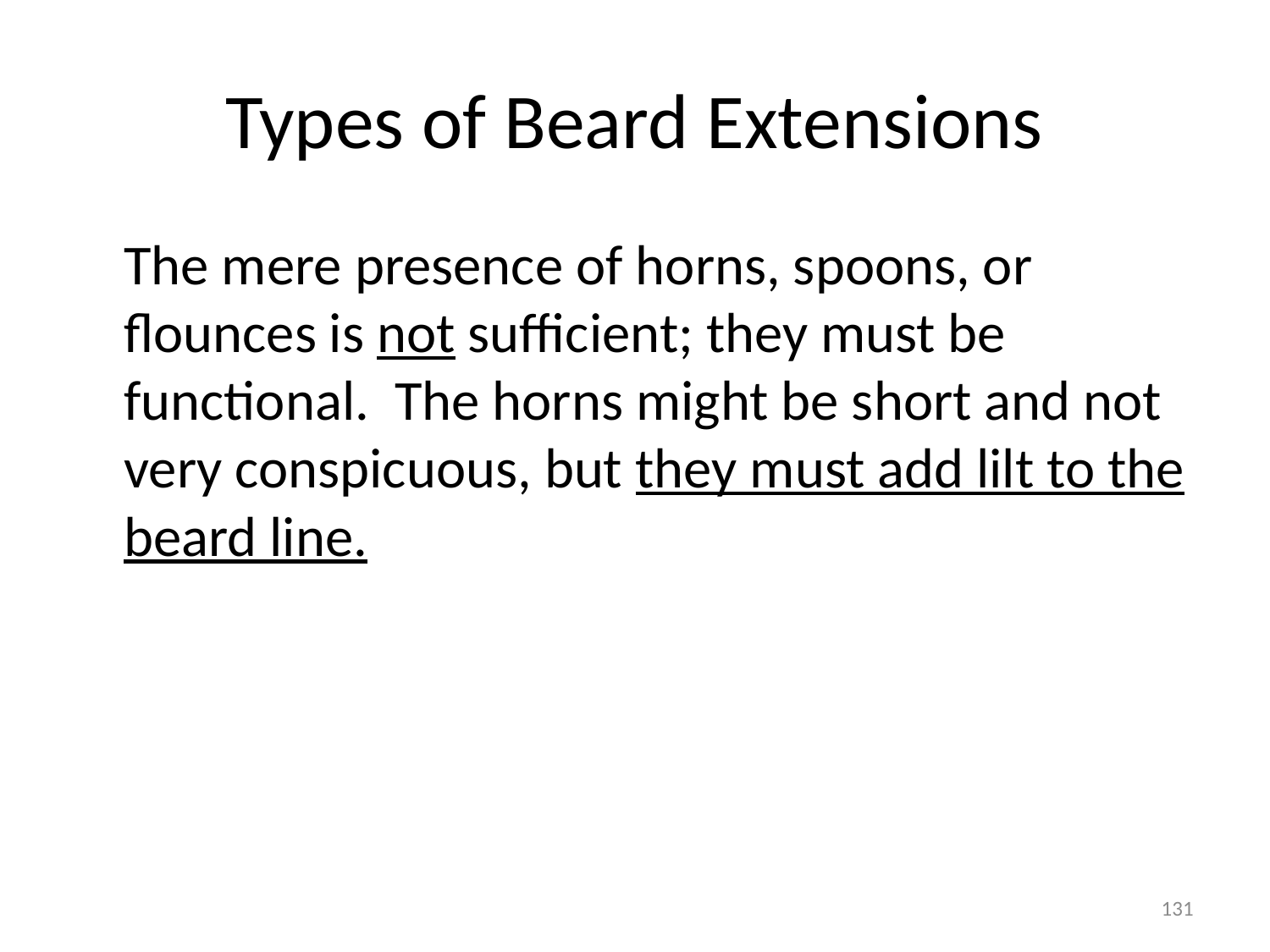

# Types of Beard Extensions
	The mere presence of horns, spoons, or flounces is not sufficient; they must be functional.  The horns might be short and not very conspicuous, but they must add lilt to the beard line.

131